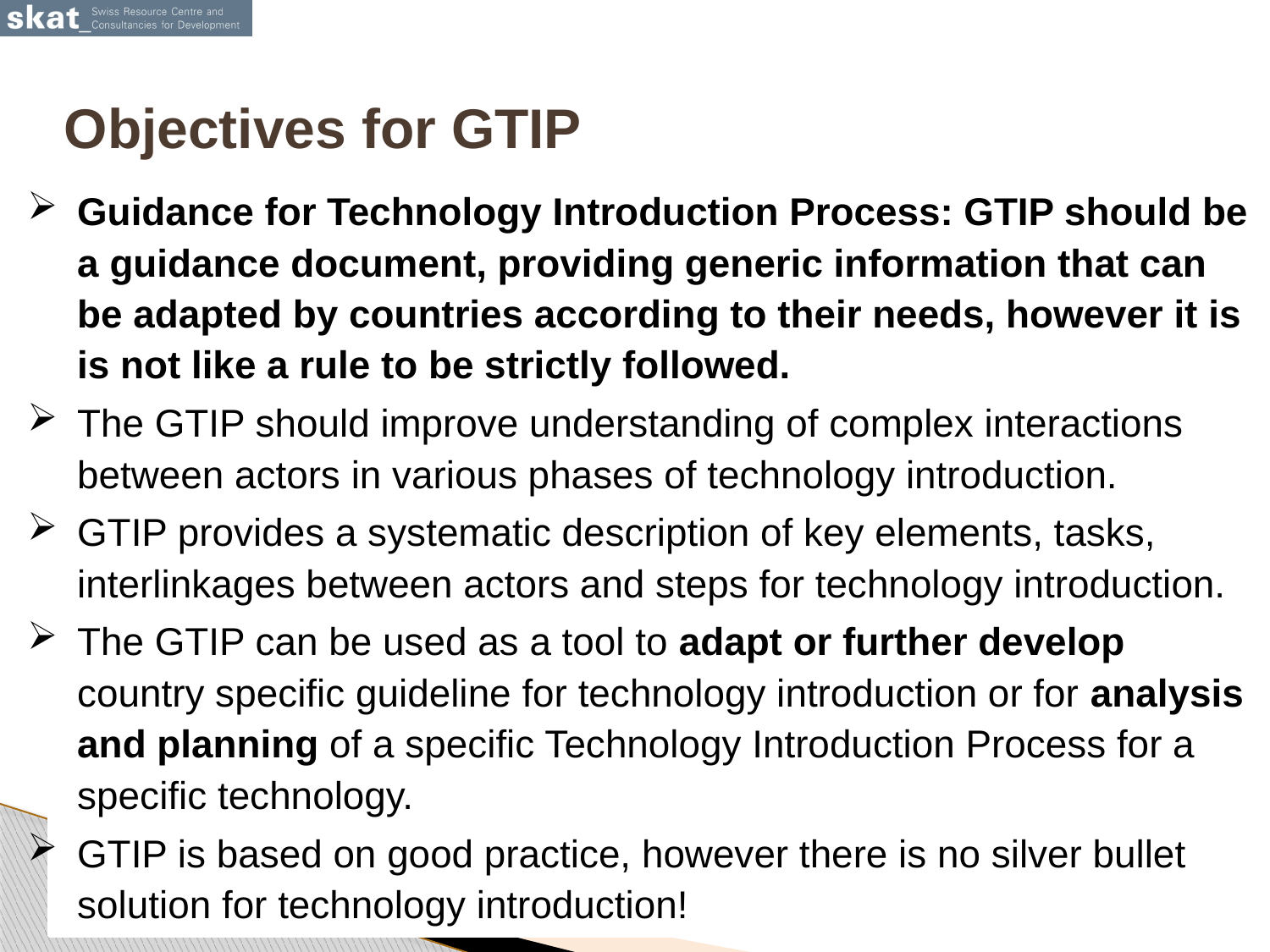

# Objectives for GTIP
Guidance for Technology Introduction Process: GTIP should be a guidance document, providing generic information that can be adapted by countries according to their needs, however it is is not like a rule to be strictly followed.
The GTIP should improve understanding of complex interactions between actors in various phases of technology introduction.
GTIP provides a systematic description of key elements, tasks, interlinkages between actors and steps for technology introduction.
The GTIP can be used as a tool to adapt or further develop country specific guideline for technology introduction or for analysis and planning of a specific Technology Introduction Process for a specific technology.
GTIP is based on good practice, however there is no silver bullet solution for technology introduction!